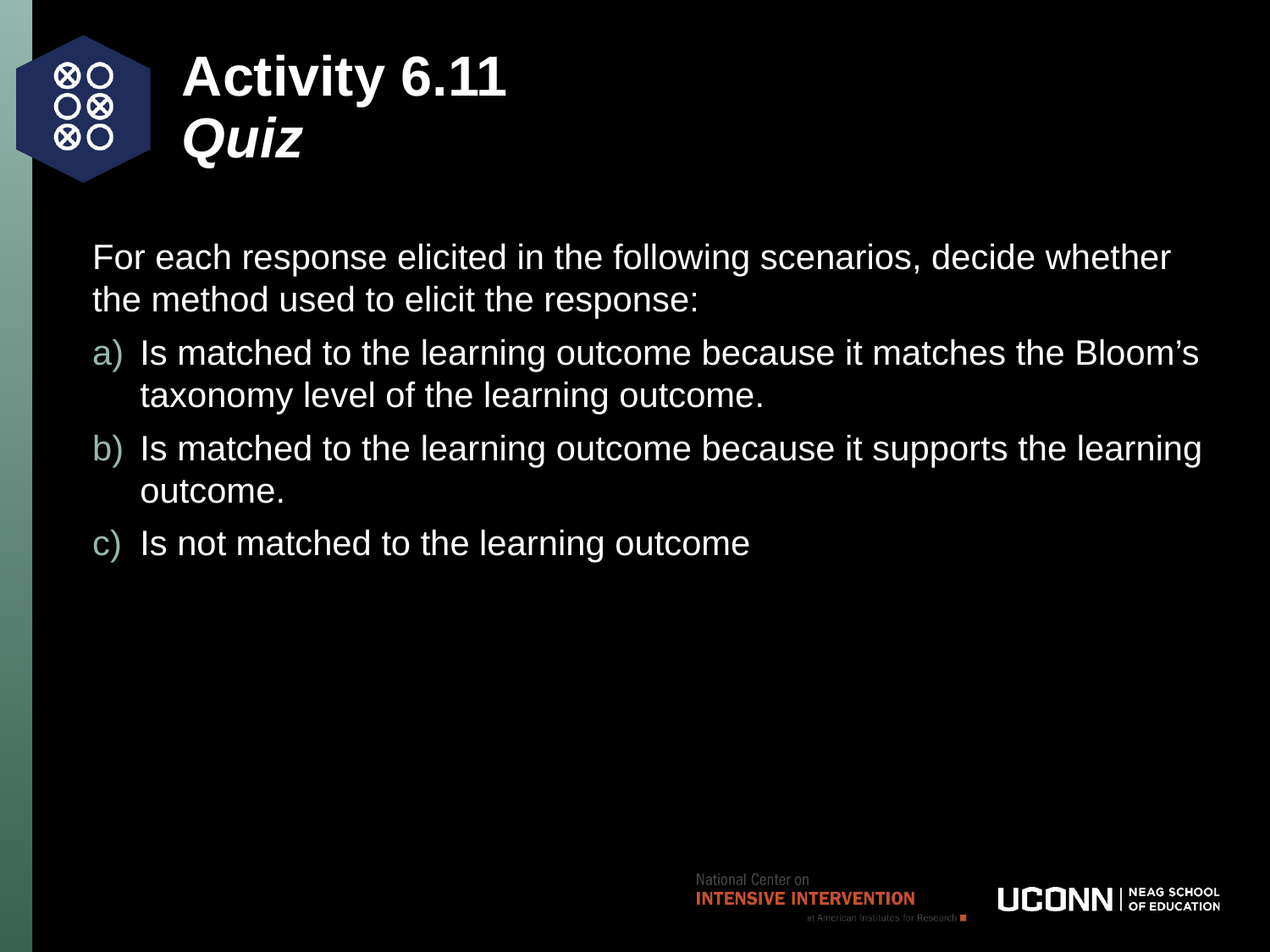

# Activity 6.11 Quiz
For each response elicited in the following scenarios, decide whether the method used to elicit the response:
Is matched to the learning outcome because it matches the Bloom’s taxonomy level of the learning outcome.
Is matched to the learning outcome because it supports the learning outcome.
Is not matched to the learning outcome